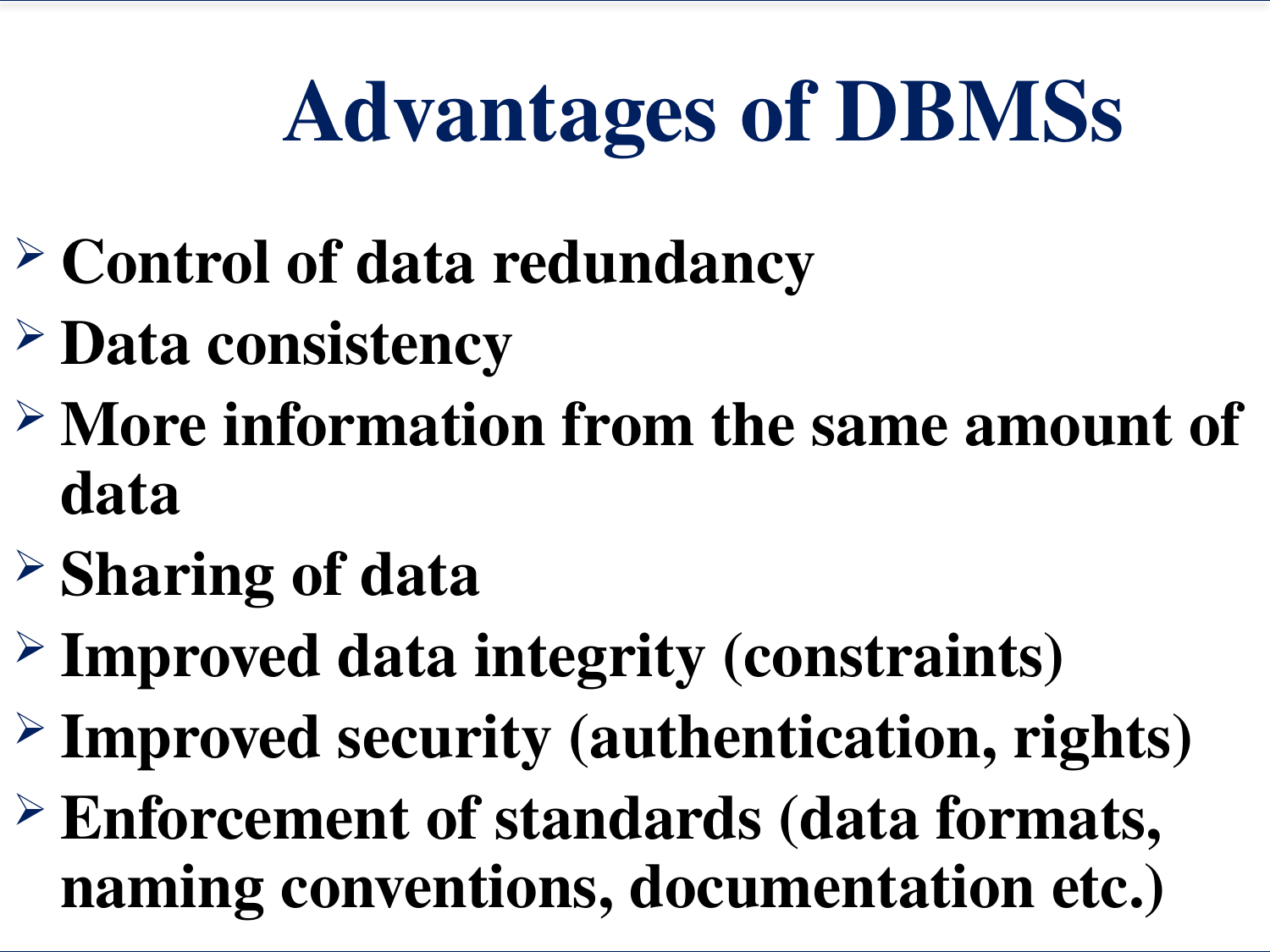

# Advantages of DBMSs
Control of data redundancy
Data consistency
More information from the same amount of data
Sharing of data
Improved data integrity (constraints)
Improved security (authentication, rights)
Enforcement of standards (data formats, naming conventions, documentation etc.)